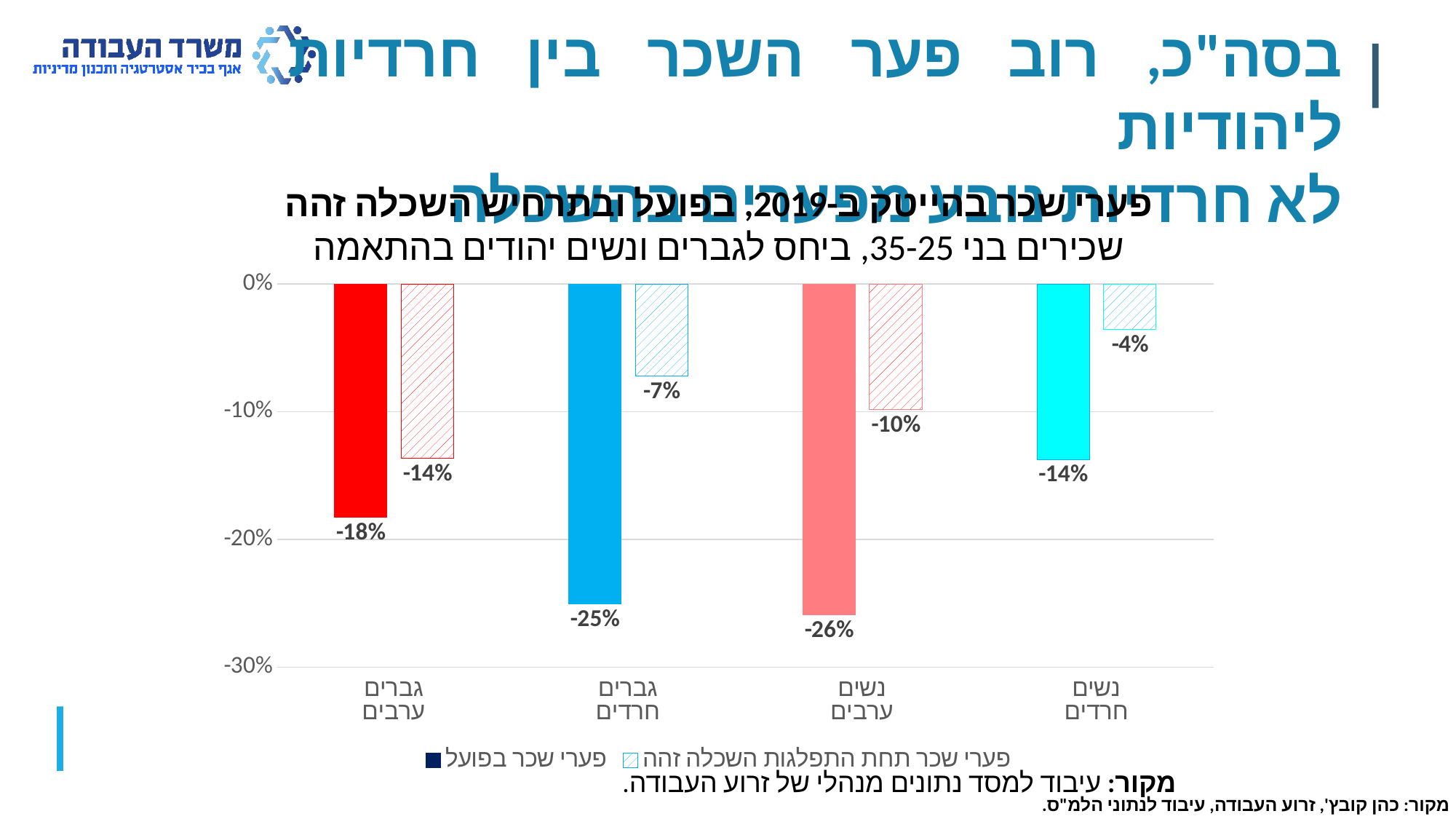

בסה"כ, רוב פער השכר בין חרדיות ליהודיות
לא חרדיות נובע מפערים בהשכלה
פערי שכר בהייטק ב-2019, בפועל ובתרחיש השכלה זהה
שכירים בני 35-25, ביחס לגברים ונשים יהודים בהתאמה

### Chart

| Category | פערי שכר בפועל | פערי שכר תחת התפלגות השכלה זהה |
|---|---|---|
| גברים | -0.18289722446668033 | -0.136738922475521 |
| גברים | -0.2504660491075448 | -0.07228450101590522 |
| נשים | -0.2587976983885609 | -0.09836365787525259 |
| נשים | -0.13739217568629436 | -0.035814282122022534 |
מקור: עיבוד למסד נתונים מנהלי של זרוע העבודה.
מקור: כהן קובץ', זרוע העבודה, עיבוד לנתוני הלמ"ס.